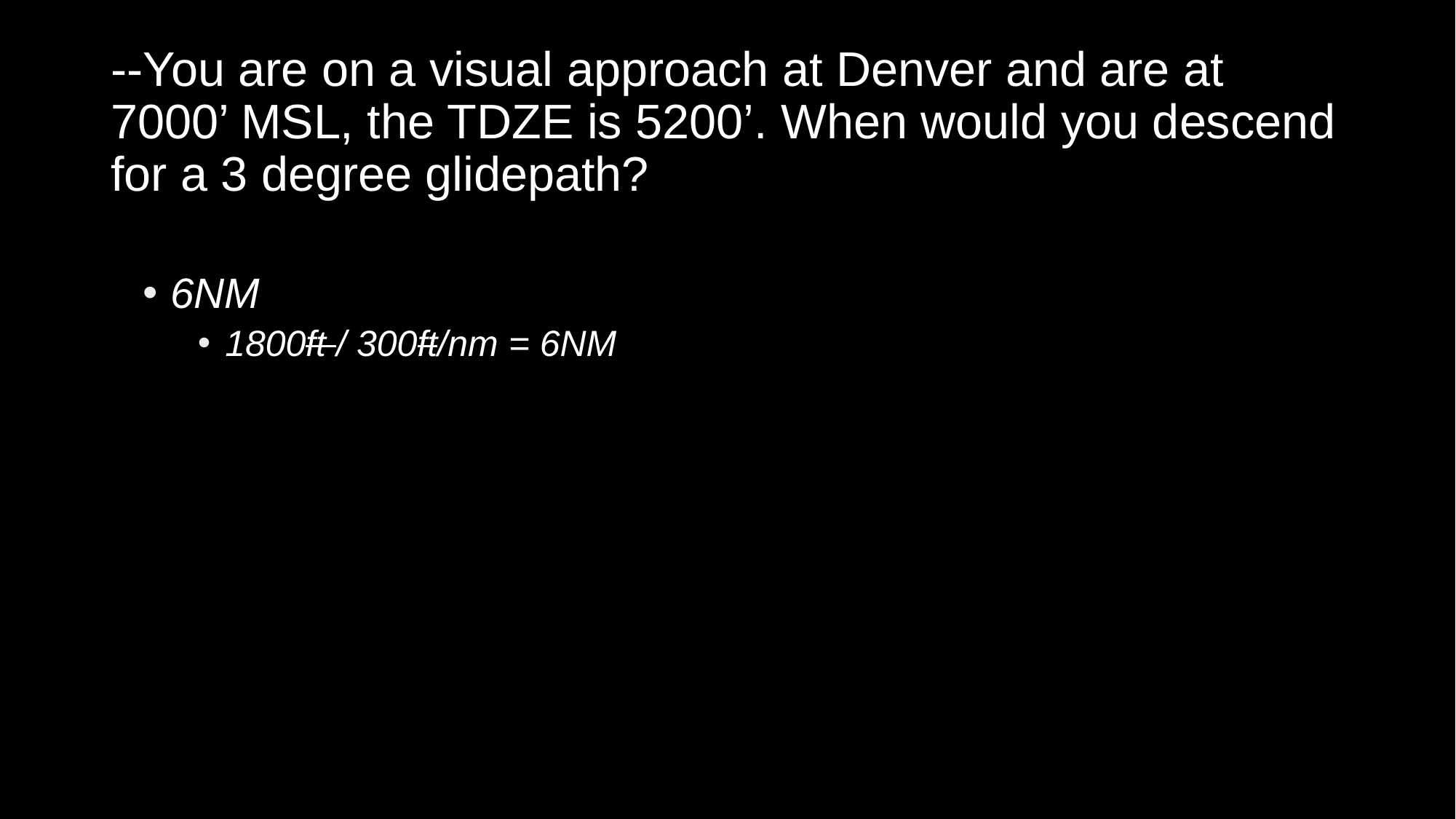

# --You are on a visual approach at Denver and are at 7000’ MSL, the TDZE is 5200’. When would you descend for a 3 degree glidepath?
6NM
1800ft / 300ft/nm = 6NM